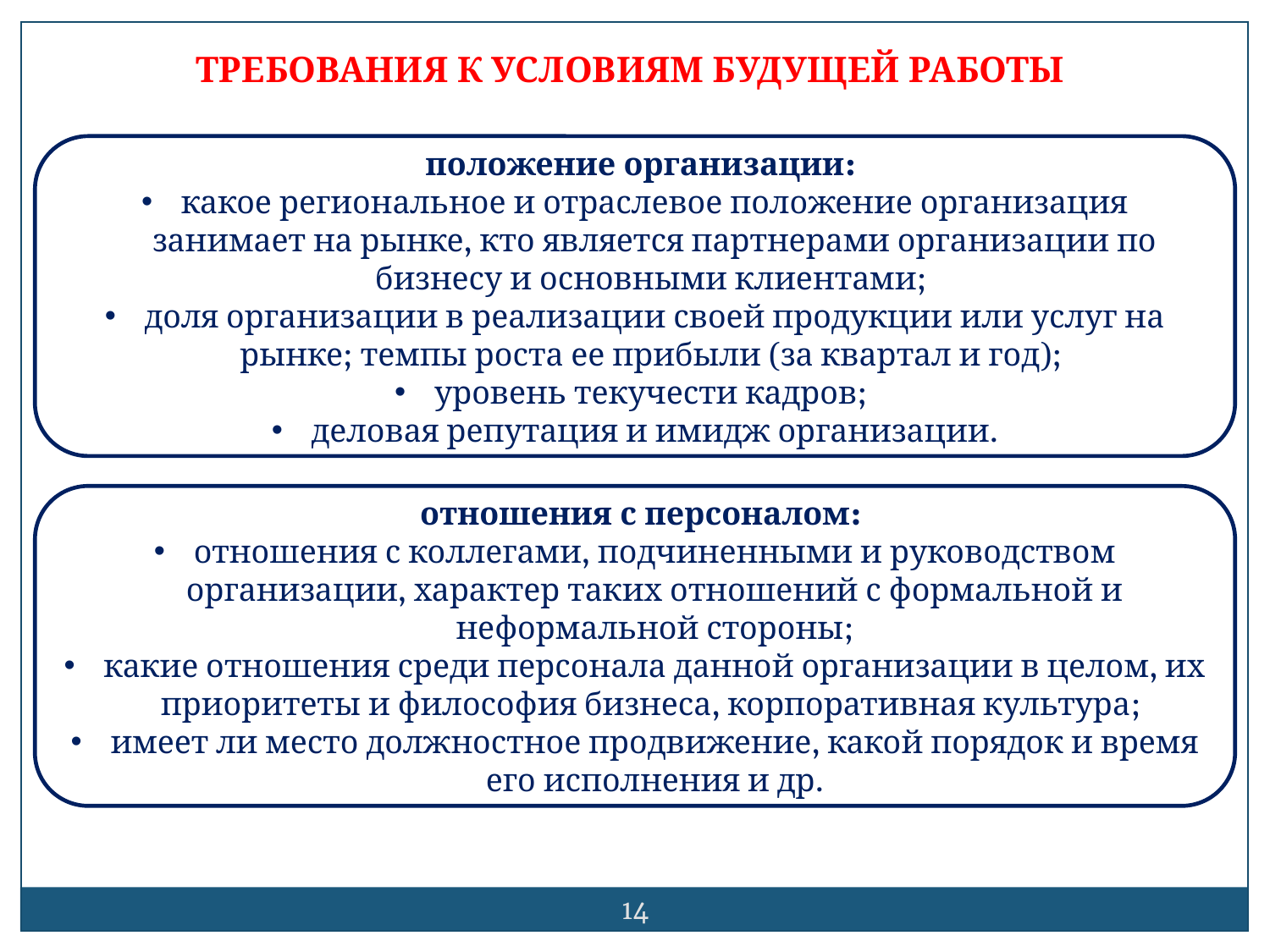

Требования к условиям будущей работы
• положение организации:
какое региональное и отраслевое положение организация занимает на рынке, кто является партнерами организации по бизнесу и основными клиентами;
доля организации в реализации своей продукции или услуг на рынке; темпы роста ее прибыли (за квартал и год);
уровень текучести кадров;
деловая репутация и имидж организации.
• отношения с персоналом:
отношения с коллегами, подчиненными и руководством организации, характер таких отношений с формальной и неформальной стороны;
какие отношения среди персонала данной организации в целом, их приоритеты и философия бизнеса, корпоративная культура;
имеет ли место должностное продвижение, какой порядок и время его исполнения и др.
14